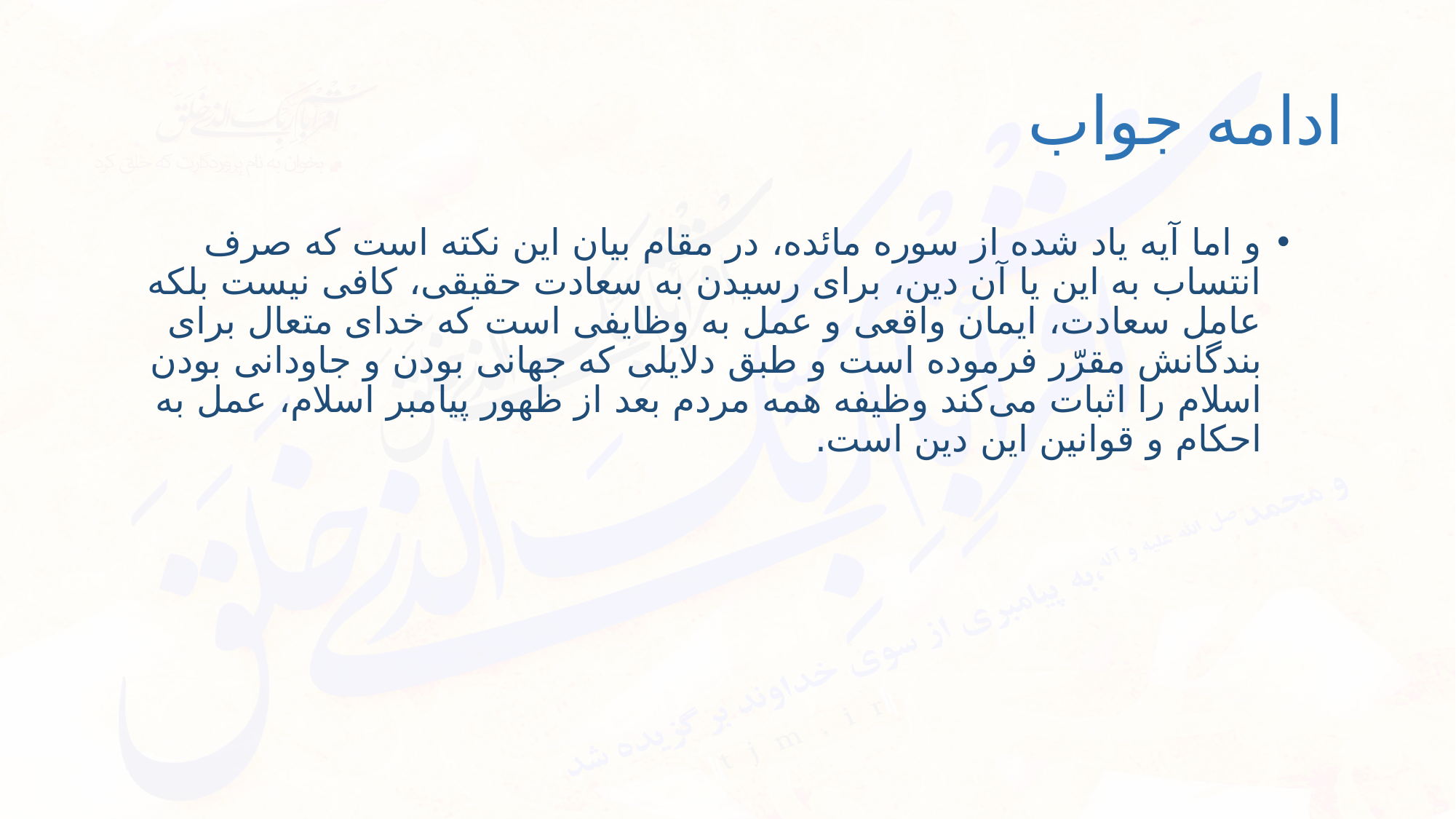

# ادامه جواب
و اما آيه ياد شده از سوره مائده، در مقام بيان اين نكته است كه صرف انتساب به اين يا آن دين، براى رسيدن به سعادت حقيقى، كافى نيست بلكه عامل سعادت، ايمان واقعى و عمل به وظايفى است كه خداى متعال براى بندگانش مقرّر فرموده است و طبق دلايلى كه جهانى بودن و جاودانى بودن اسلام را اثبات مى‌كند وظيفه همه مردم بعد از ظهور پيامبر اسلام، عمل به احكام و قوانين اين دين است.